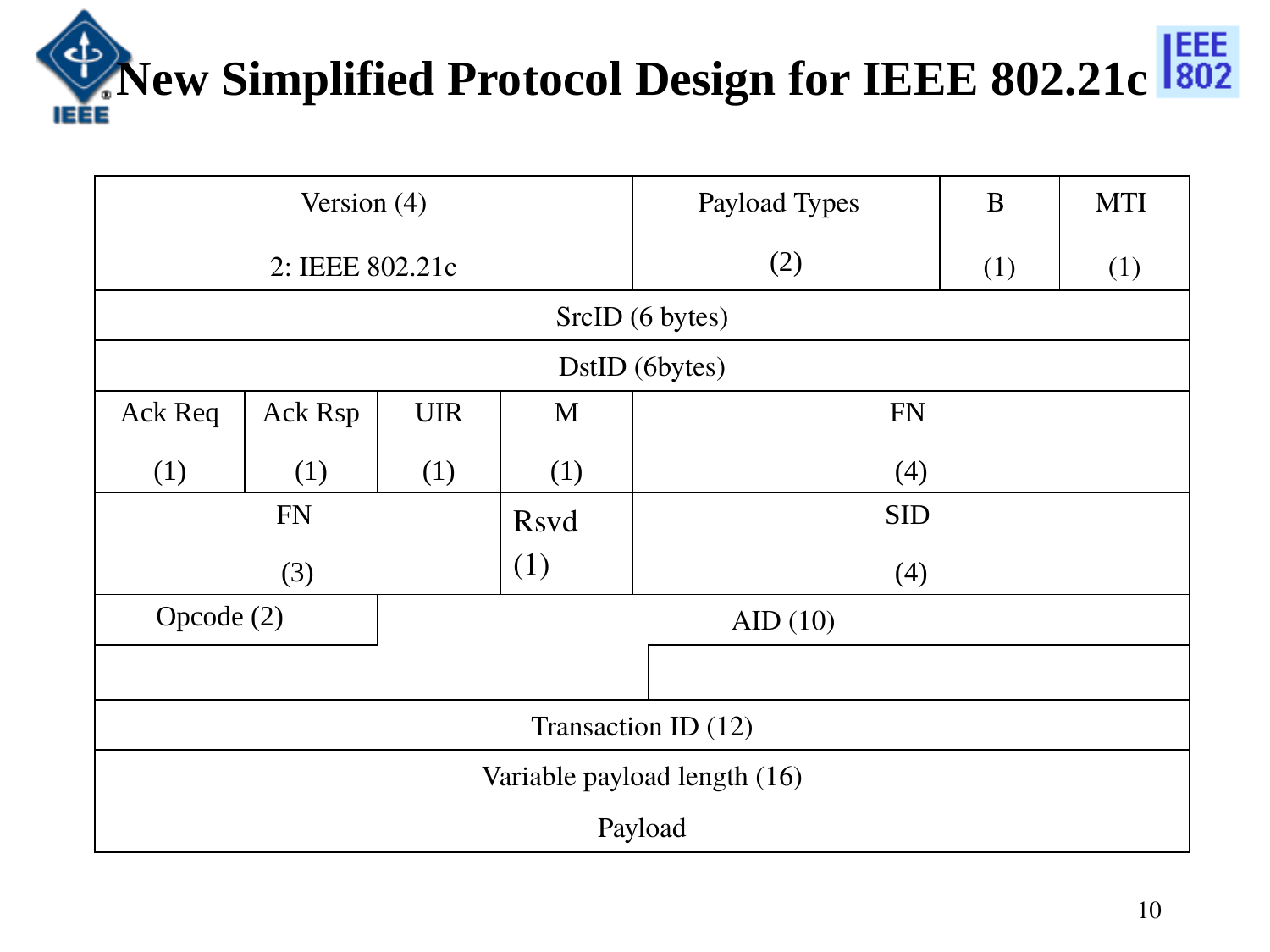

# New Simplified Protocol Design for IEEE 802.21c
| Version (4) 2: IEEE 802.21c |  |  |  |  | Payload Types (2) |  | B (1) | MTI (1) |
| --- | --- | --- | --- | --- | --- | --- | --- | --- |
| SrcID (6 bytes) |  |  |  |  |  |  |  |  |
| DstID (6bytes) |  |  |  |  |  |  |  |  |
| Ack Req (1) | Ack Rsp (1) |  | UIR (1) | M (1) | FN (4) |  |  |  |
| FN (3) |  |  |  | Rsvd (1) | SID (4) |  |  |  |
| Opcode (2) |  |  | AID (10) |  |  |  |  |  |
|  |  |  |  |  |  |  |  |  |
| Transaction ID (12) |  |  |  |  |  |  |  |  |
| Variable payload length (16) |  |  |  |  |  |  |  |  |
| Payload |  |  |  |  |  |  |  |  |
10